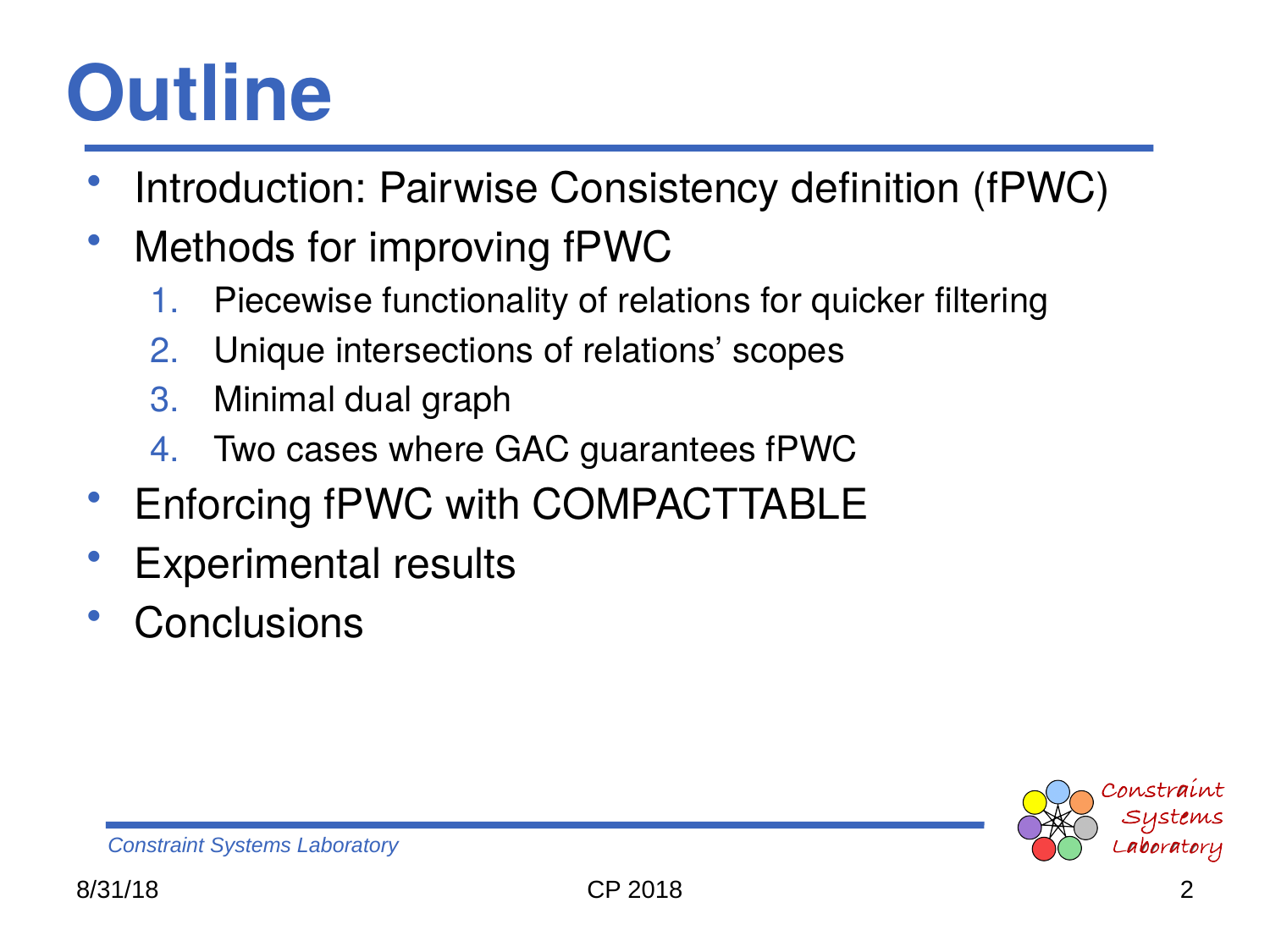

# Outline
Introduction: Pairwise Consistency definition (fPWC)
Methods for improving fPWC
Piecewise functionality of relations for quicker filtering
Unique intersections of relations’ scopes
Minimal dual graph
Two cases where GAC guarantees fPWC
Enforcing fPWC with CompactTable
Experimental results
Conclusions
8/31/18
CP 2018
2